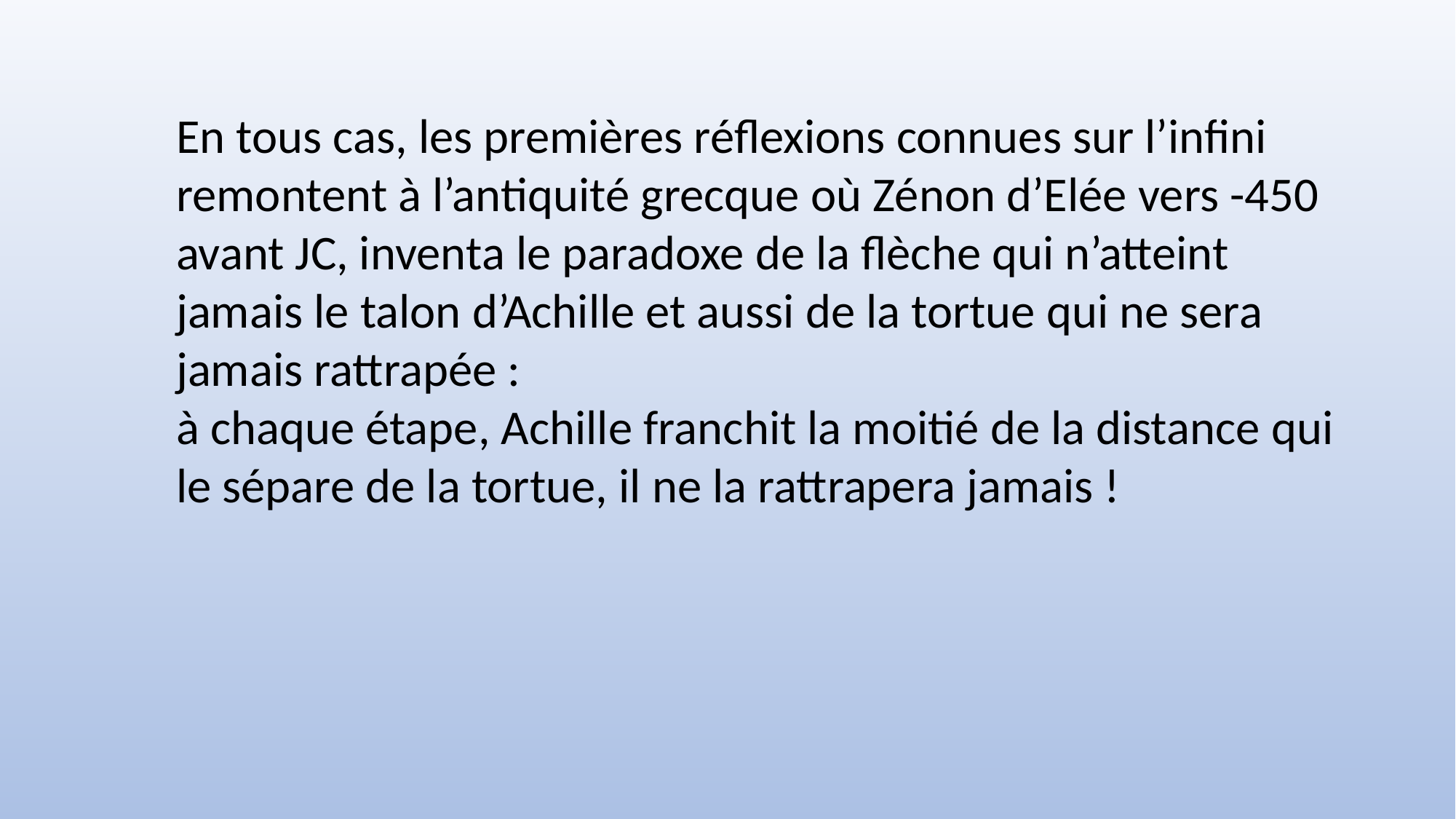

En tous cas, les premières réflexions connues sur l’infini remontent à l’antiquité grecque où Zénon d’Elée vers -450 avant JC, inventa le paradoxe de la flèche qui n’atteint jamais le talon d’Achille et aussi de la tortue qui ne sera jamais rattrapée :
à chaque étape, Achille franchit la moitié de la distance qui le sépare de la tortue, il ne la rattrapera jamais !